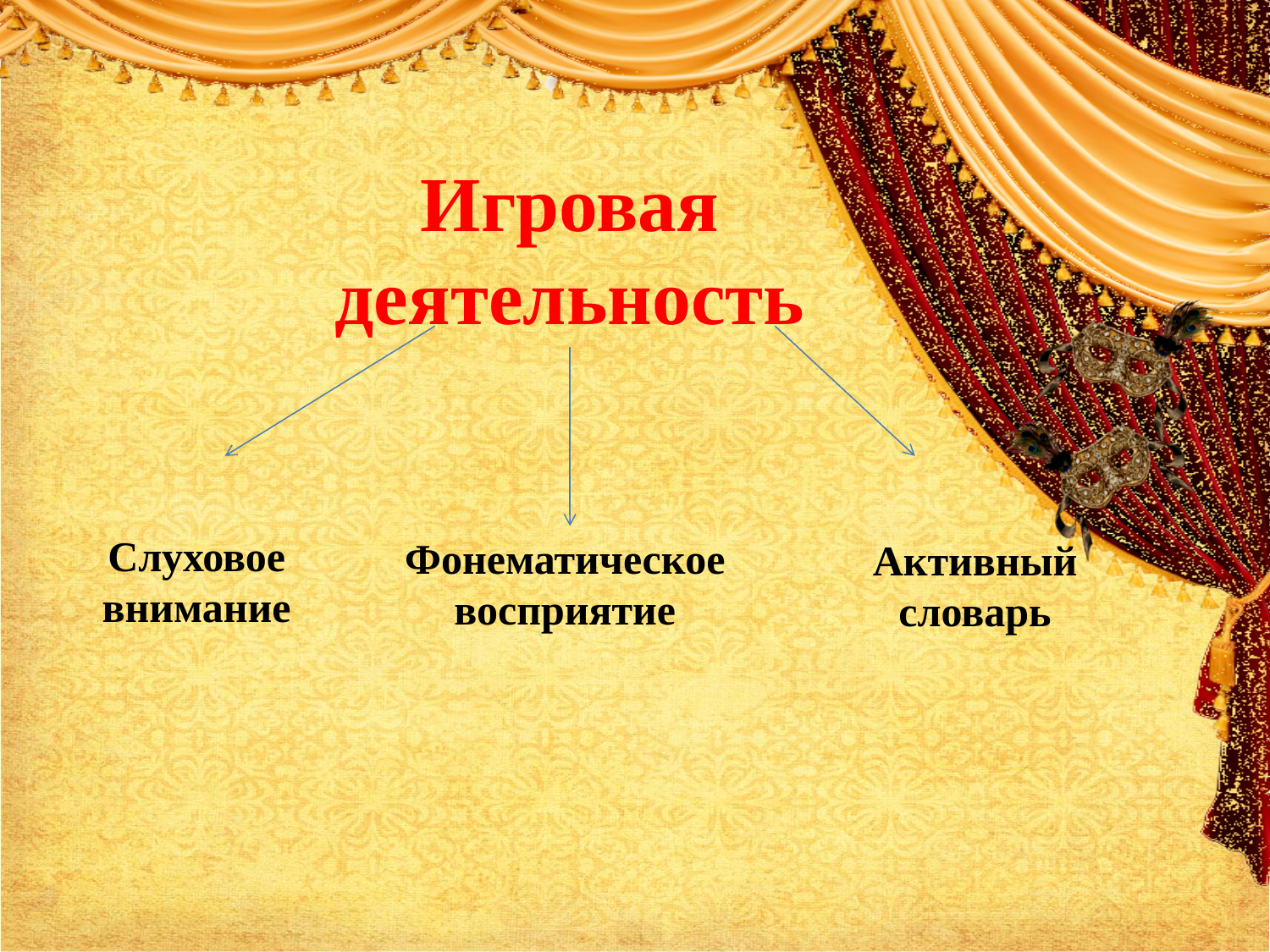

Игровая деятельность
Слуховое внимание
Фонематическое восприятие
Активный словарь